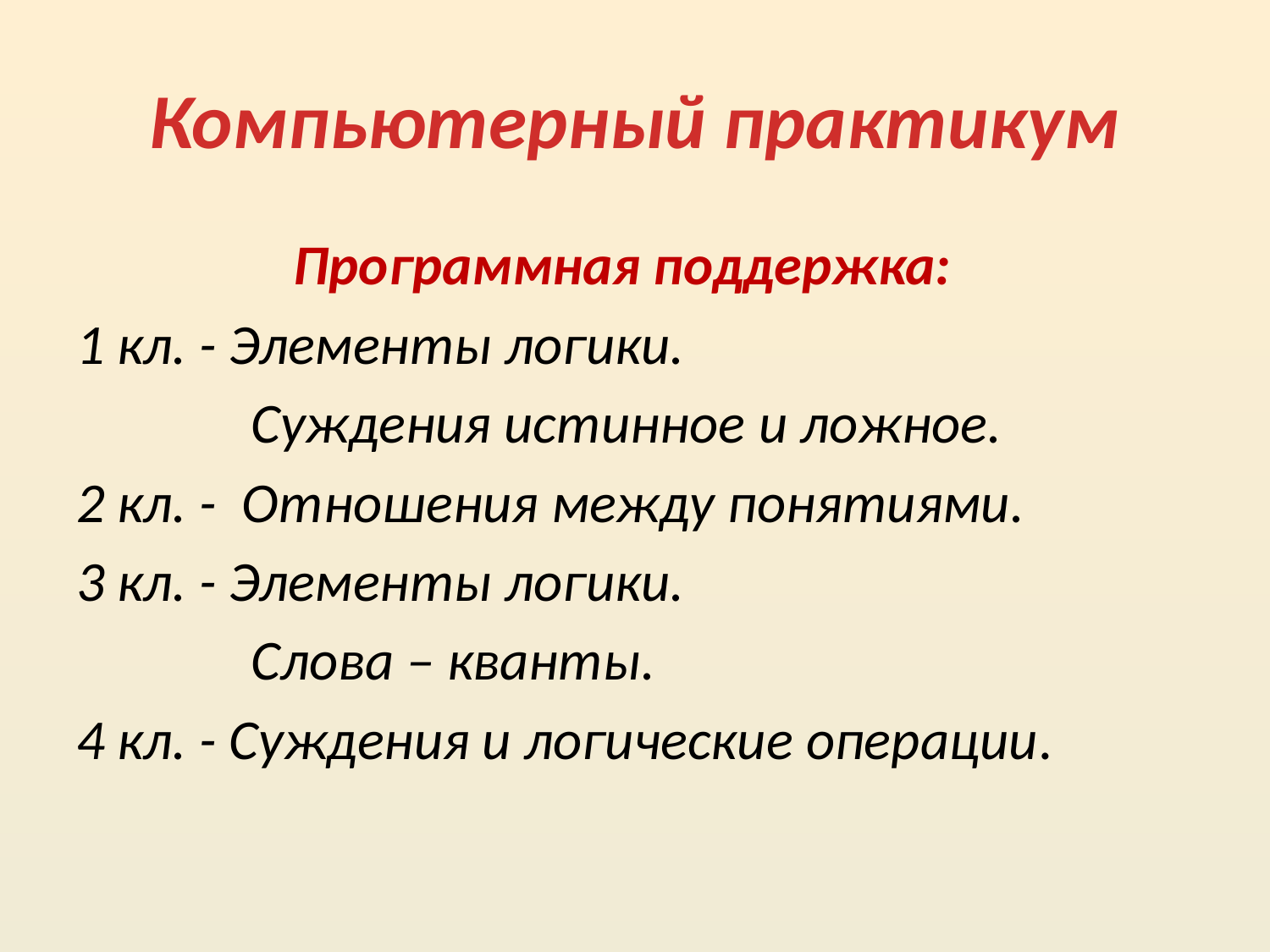

# Компьютерный практикум
Программная поддержка:
1 кл. - Элементы логики.
		Суждения истинное и ложное.
2 кл. -  Отношения между понятиями.
3 кл. - Элементы логики.
		Слова – кванты.
4 кл. - Суждения и логические операции.